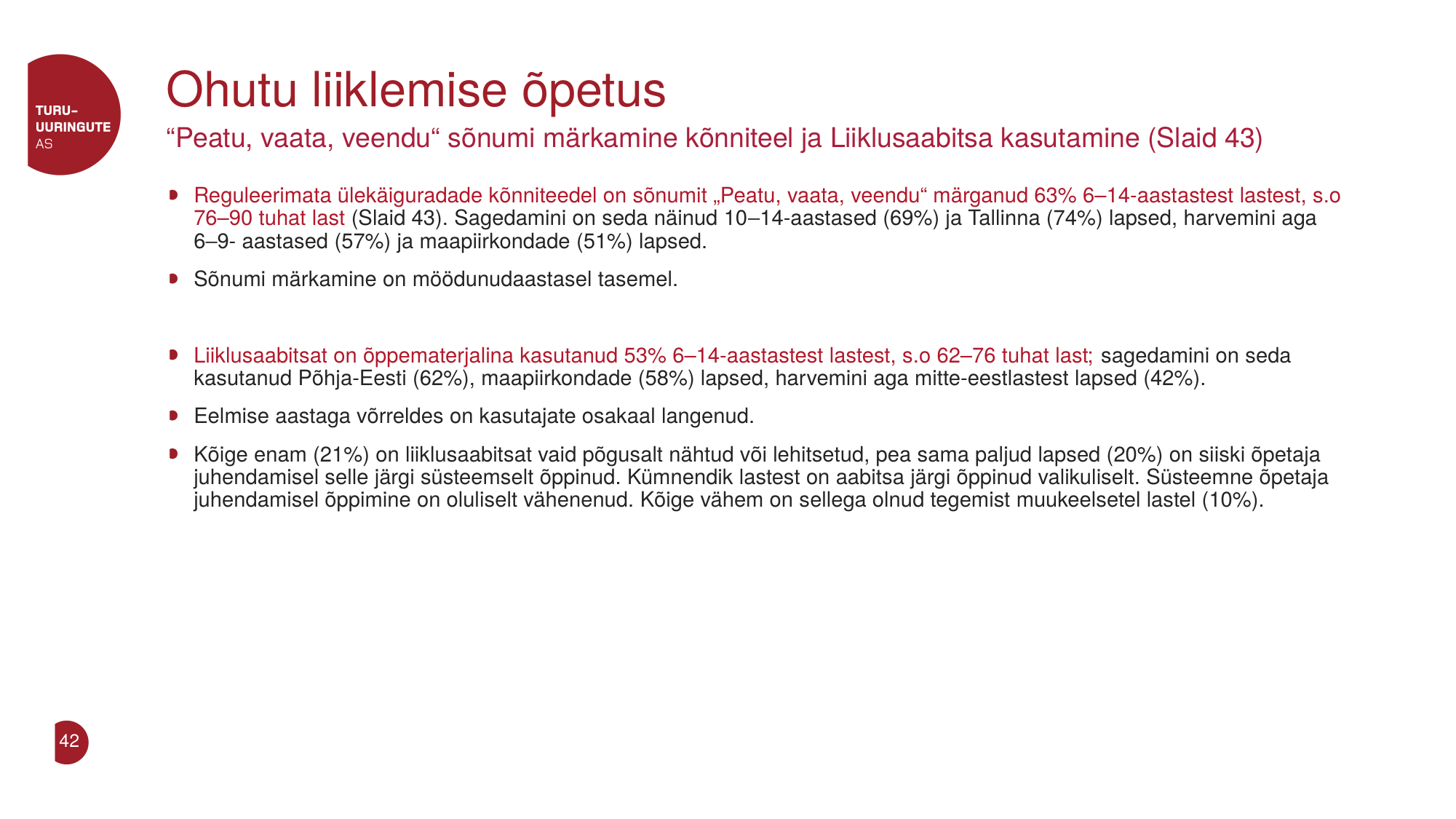

# Ohutu liiklemise õpetus
“Peatu, vaata, veendu“ sõnumi märkamine kõnniteel ja Liiklusaabitsa kasutamine (Slaid 43)
Reguleerimata ülekäiguradade kõnniteedel on sõnumit „Peatu, vaata, veendu“ märganud 63% 6–14-aastastest lastest, s.o 76–90 tuhat last (Slaid 43). Sagedamini on seda näinud 10–14-aastased (69%) ja Tallinna (74%) lapsed, harvemini aga 6–9- aastased (57%) ja maapiirkondade (51%) lapsed.
Sõnumi märkamine on möödunudaastasel tasemel.

Liiklusaabitsat on õppematerjalina kasutanud 53% 6–14-aastastest lastest, s.o 62–76 tuhat last; sagedamini on seda kasutanud Põhja-Eesti (62%), maapiirkondade (58%) lapsed, harvemini aga mitte-eestlastest lapsed (42%).
Eelmise aastaga võrreldes on kasutajate osakaal langenud.
Kõige enam (21%) on liiklusaabitsat vaid põgusalt nähtud või lehitsetud, pea sama paljud lapsed (20%) on siiski õpetaja juhendamisel selle järgi süsteemselt õppinud. Kümnendik lastest on aabitsa järgi õppinud valikuliselt. Süsteemne õpetaja juhendamisel õppimine on oluliselt vähenenud. Kõige vähem on sellega olnud tegemist muukeelsetel lastel (10%).